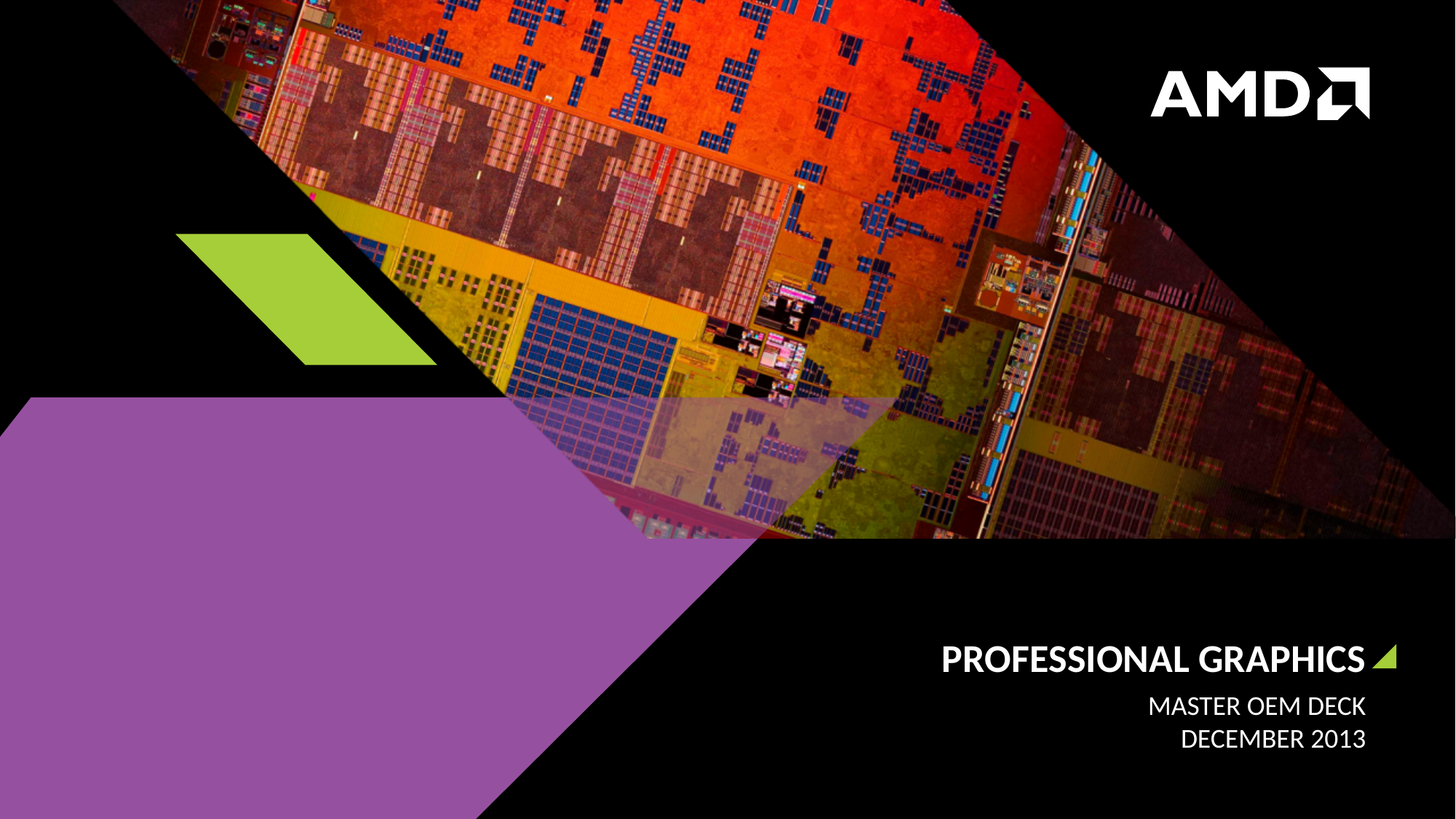

# Professional Graphics
Master OEM Deck
December 2013